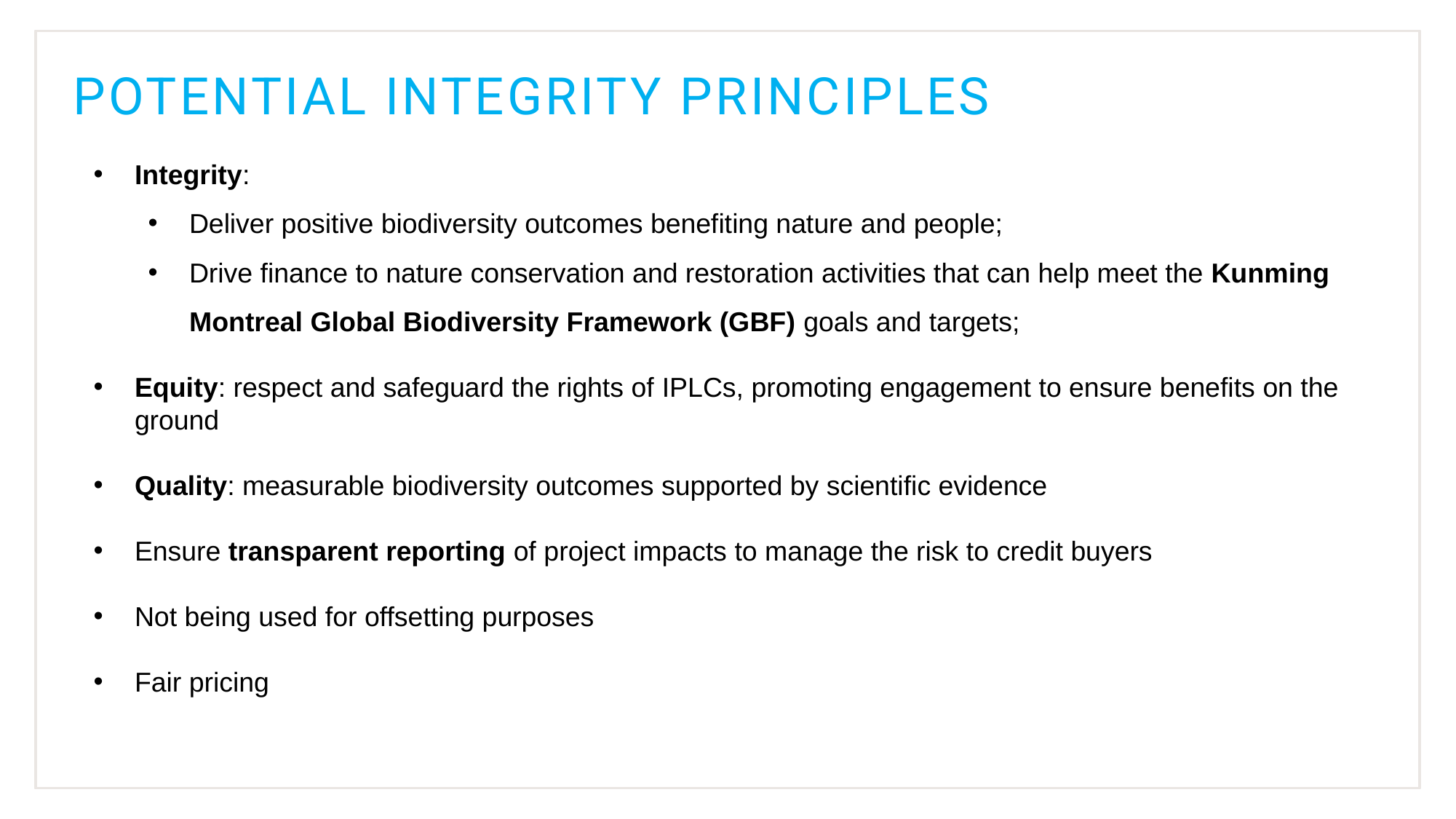

Potential Integrity principles
Integrity:
Deliver positive biodiversity outcomes benefiting nature and people;
Drive finance to nature conservation and restoration activities that can help meet the Kunming Montreal Global Biodiversity Framework (GBF) goals and targets;

Equity: respect and safeguard the rights of IPLCs, promoting engagement to ensure benefits on the ground

Quality: measurable biodiversity outcomes supported by scientific evidence

Ensure transparent reporting of project impacts to manage the risk to credit buyers

Not being used for offsetting purposes

Fair pricing